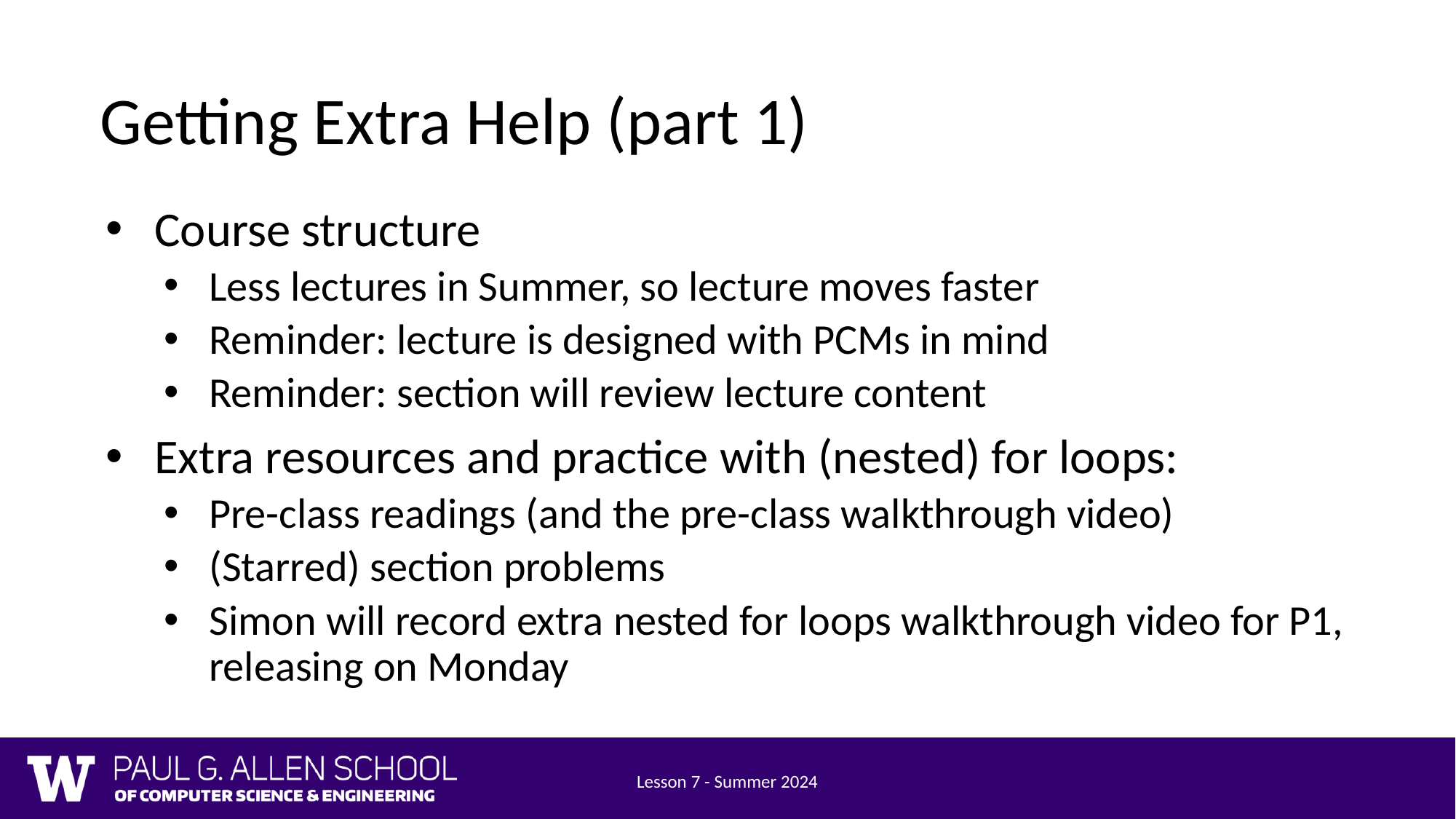

# Getting Extra Help (part 1)
Course structure
Less lectures in Summer, so lecture moves faster
Reminder: lecture is designed with PCMs in mind
Reminder: section will review lecture content
Extra resources and practice with (nested) for loops:
Pre-class readings (and the pre-class walkthrough video)
(Starred) section problems
Simon will record extra nested for loops walkthrough video for P1, releasing on Monday
Lesson 7 - Summer 2024